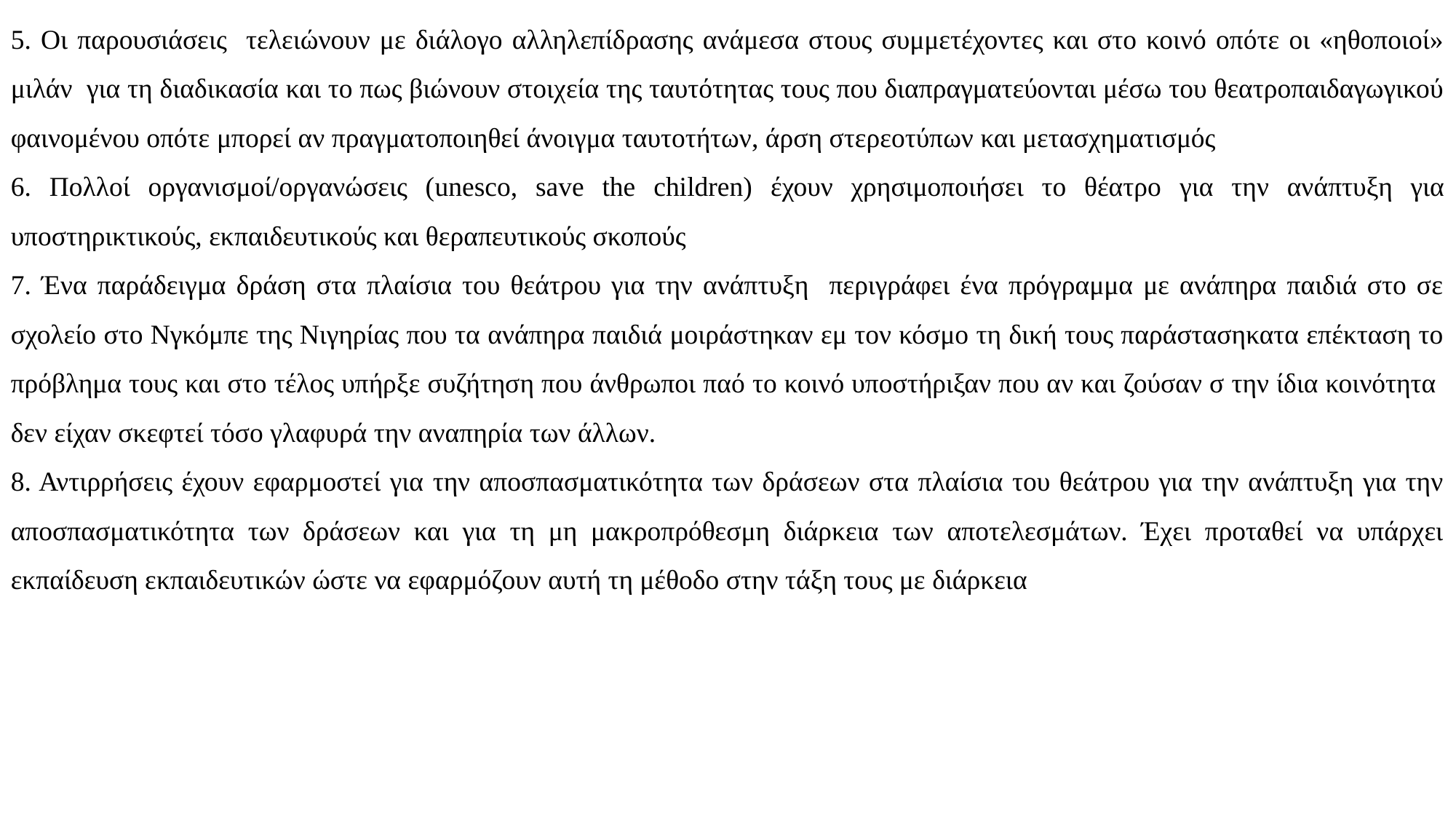

5. Οι παρουσιάσεις  τελειώνουν με διάλογο αλληλεπίδρασης ανάμεσα στους συμμετέχοντες και στο κοινό οπότε οι «ηθοποιοί» μιλάν  για τη διαδικασία και το πως βιώνουν στοιχεία της ταυτότητας τους που διαπραγματεύονται μέσω του θεατροπαιδαγωγικού φαινομένου οπότε μπορεί αν πραγματοποιηθεί άνοιγμα ταυτοτήτων, άρση στερεοτύπων και μετασχηματισμός
6. Πολλοί οργανισμοί/οργανώσεις (unesco, save the children) έχουν χρησιμοποιήσει το θέατρο για την ανάπτυξη για υποστηρικτικούς, εκπαιδευτικούς και θεραπευτικούς σκοπούς
7. Ένα παράδειγμα δράση στα πλαίσια του θεάτρου για την ανάπτυξη  περιγράφει ένα πρόγραμμα με ανάπηρα παιδιά στο σε σχολείο στο Νγκόμπε της Νιγηρίας που τα ανάπηρα παιδιά μοιράστηκαν εμ τον κόσμο τη δική τους παράστασηκατα επέκταση το πρόβλημα τους και στο τέλος υπήρξε συζήτηση που άνθρωποι παό το κοινό υποστήριξαν που αν και ζούσαν σ την ίδια κοινότητα  δεν είχαν σκεφτεί τόσο γλαφυρά την αναπηρία των άλλων.
8. Αντιρρήσεις έχουν εφαρμοστεί για την αποσπασματικότητα των δράσεων στα πλαίσια του θεάτρου για την ανάπτυξη για την αποσπασματικότητα των δράσεων και για τη μη μακροπρόθεσμη διάρκεια των αποτελεσμάτων. Έχει προταθεί να υπάρχει εκπαίδευση εκπαιδευτικών ώστε να εφαρμόζουν αυτή τη μέθοδο στην τάξη τους με διάρκεια